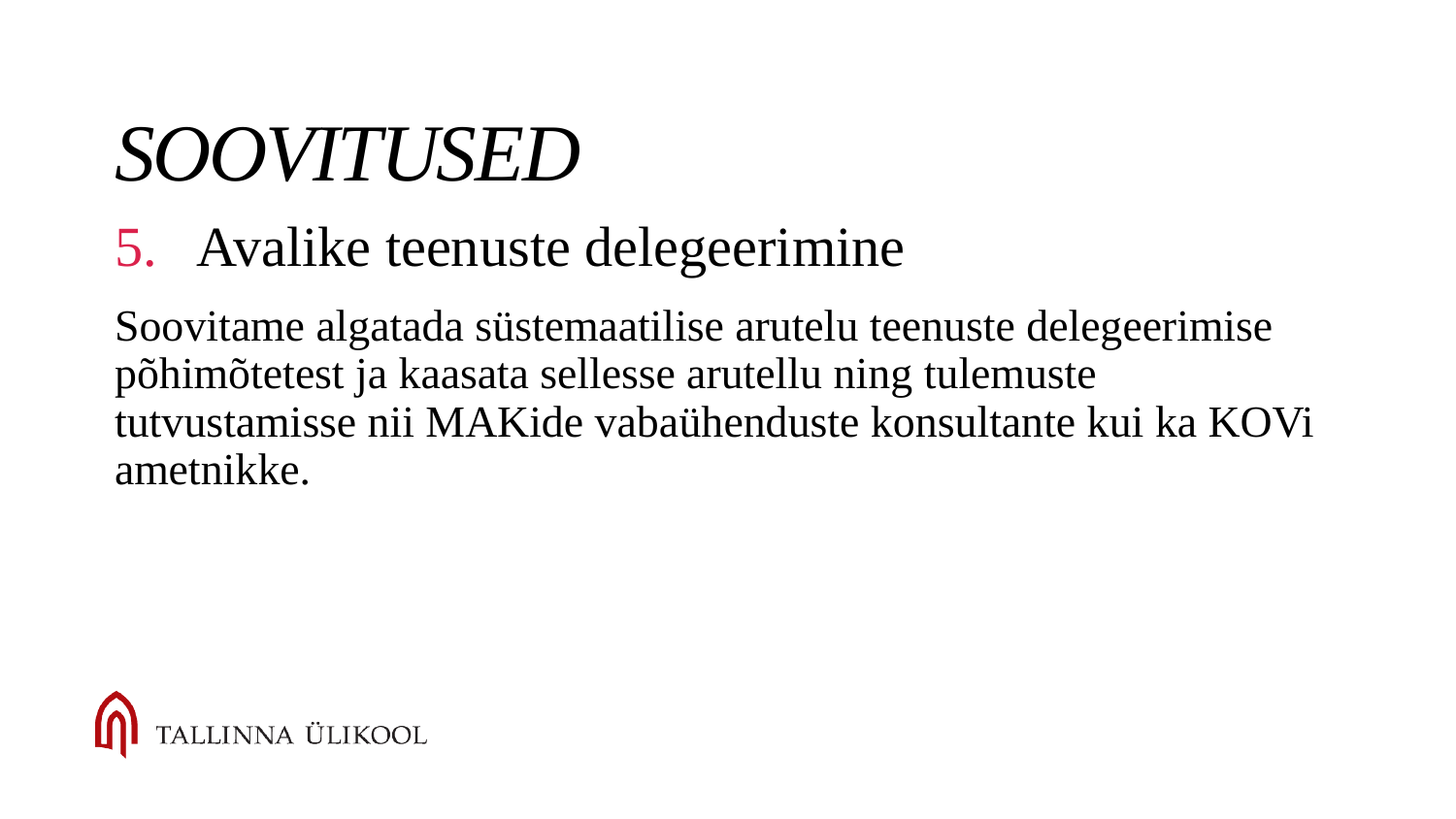

# Soovitused
Avalike teenuste delegeerimine
Soovitame algatada süstemaatilise arutelu teenuste delegeerimise põhimõtetest ja kaasata sellesse arutellu ning tulemuste tutvustamisse nii MAKide vabaühenduste konsultante kui ka KOVi ametnikke.